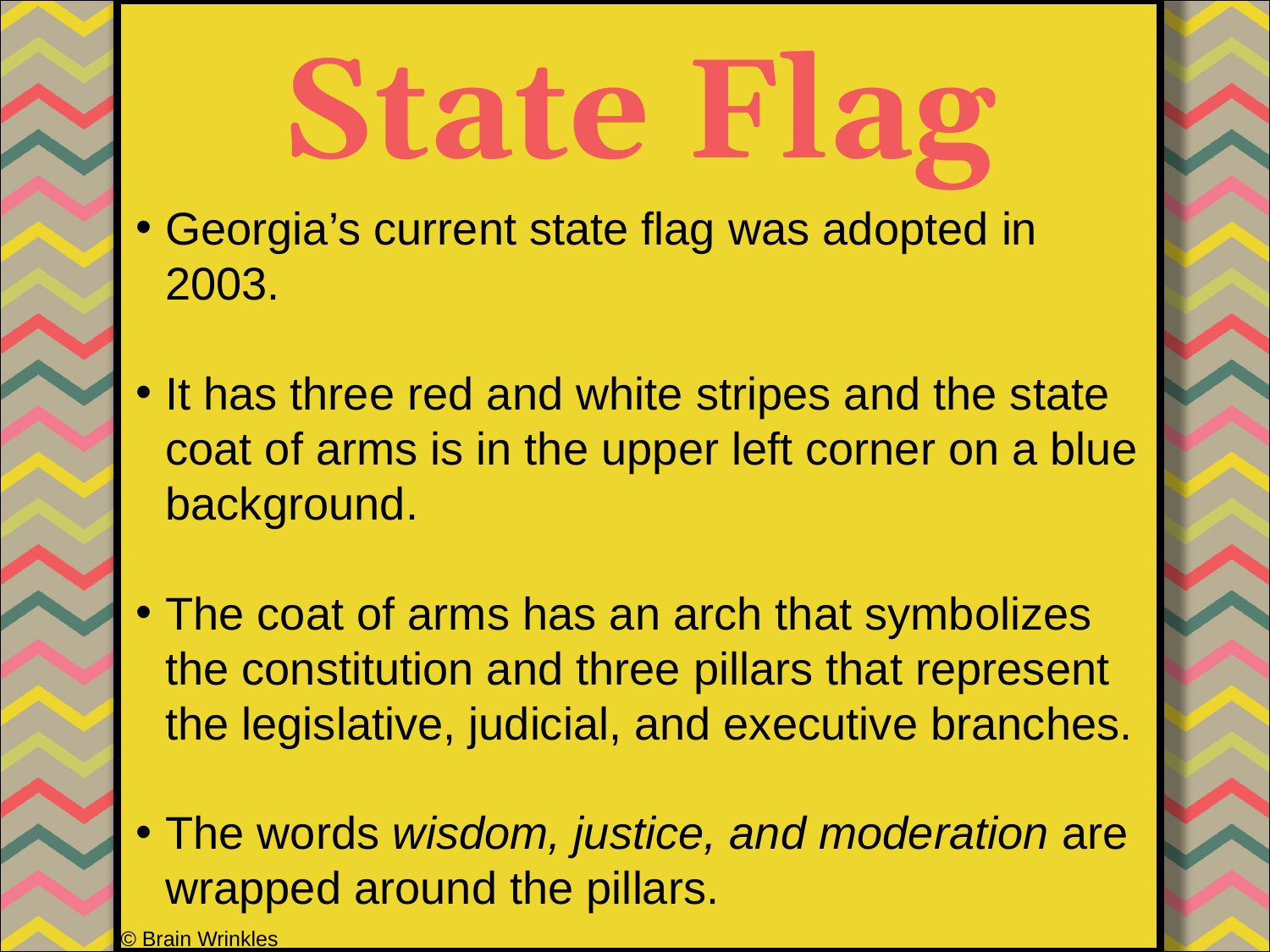

State Flag
#
Georgia’s current state flag was adopted in 2003.

It has three red and white stripes and the state coat of arms is in the upper left corner on a blue background.

The coat of arms has an arch that symbolizes the constitution and three pillars that represent the legislative, judicial, and executive branches.

The words wisdom, justice, and moderation are wrapped around the pillars.

© Brain Wrinkles